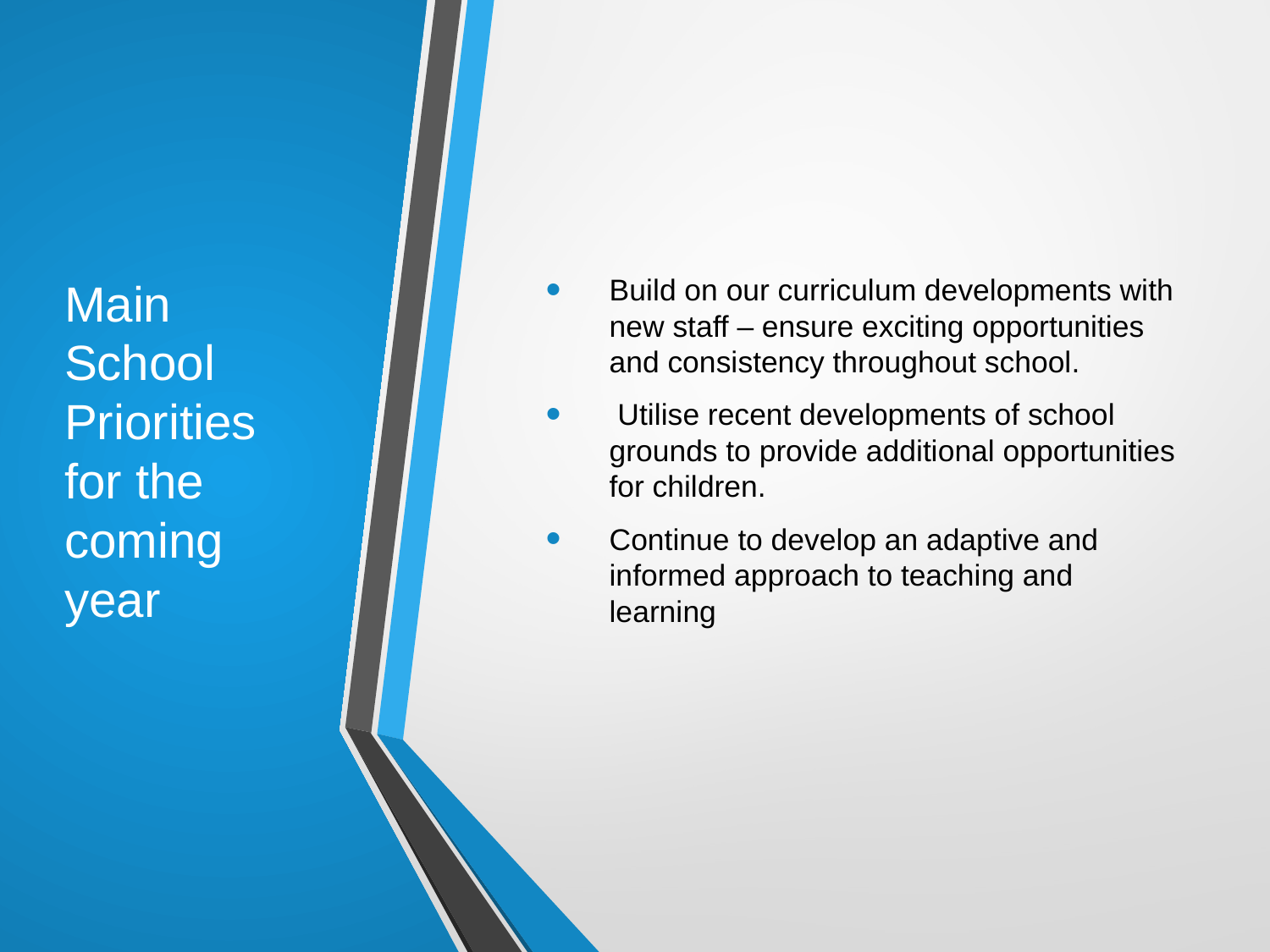

# Main School Priorities for the coming year
Build on our curriculum developments with new staff – ensure exciting opportunities and consistency throughout school.
 Utilise recent developments of school grounds to provide additional opportunities for children.
Continue to develop an adaptive and informed approach to teaching and learning